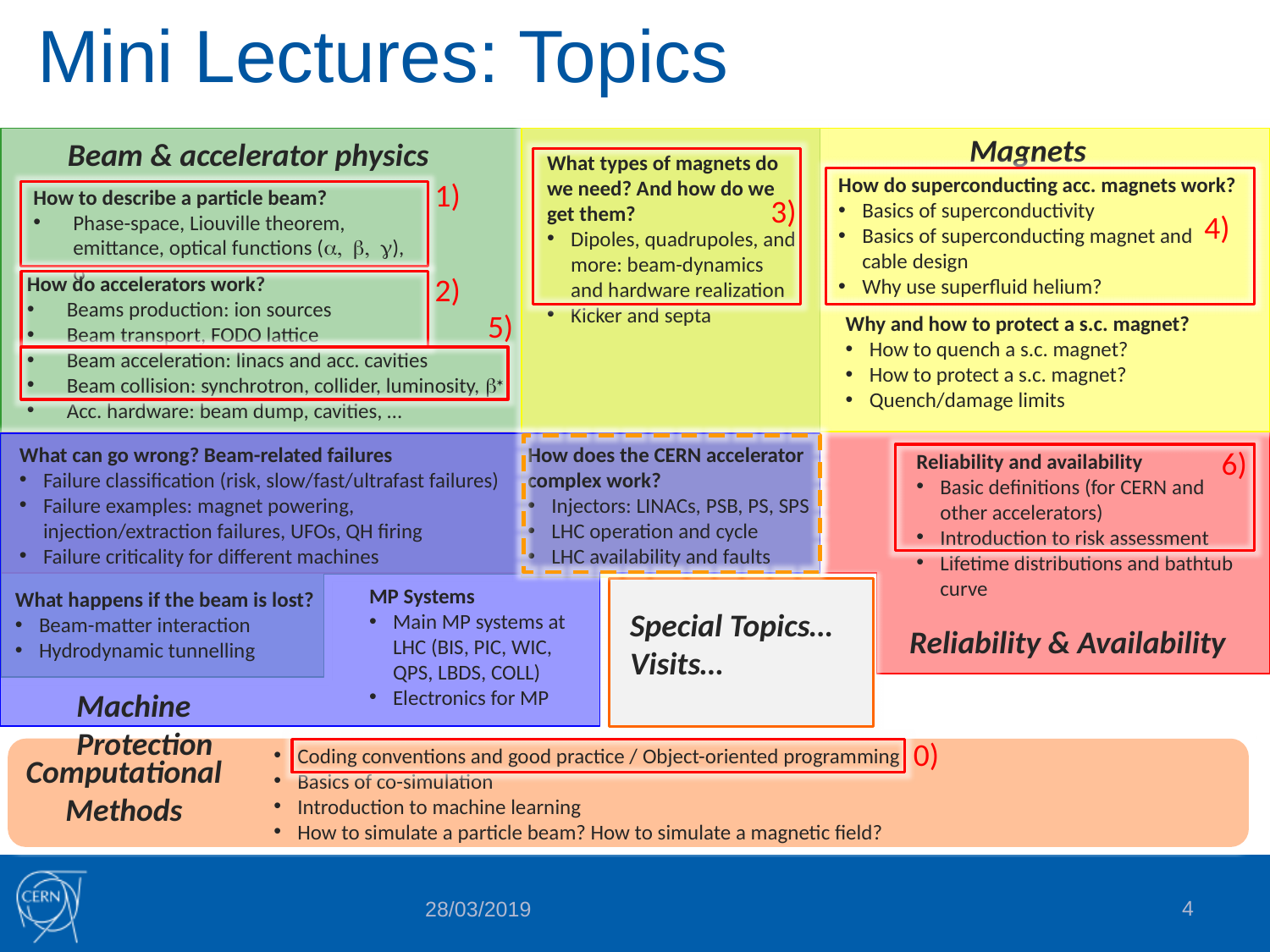

# Mini Lectures: Topics
Magnets

Beam & accelerator physics

What types of magnets do we need? And how do we get them?
Dipoles, quadrupoles, and more: beam-dynamics and hardware realization
Kicker and septa

How do superconducting acc. magnets work?
Basics of superconductivity
Basics of superconducting magnet and cable design
Why use superfluid helium?

1)
How to describe a particle beam?
Phase-space, Liouville theorem, emittance, optical functions (α, β, γ), σ

3)
4)
2)
How do accelerators work?
Beams production: ion sources
Beam transport, FODO lattice
Beam acceleration: linacs and acc. cavities
Beam collision: synchrotron, collider, luminosity, β∗
Acc. hardware: beam dump, cavities, …

5)
Why and how to protect a s.c. magnet?
How to quench a s.c. magnet?
How to protect a s.c. magnet?
Quench/damage limits

What can go wrong? Beam-related failures
Failure classification (risk, slow/fast/ultrafast failures)
Failure examples: magnet powering, injection/extraction failures, UFOs, QH firing
Failure criticality for different machines

How does the CERN accelerator complex work?
Injectors: LINACs, PSB, PS, SPS
LHC operation and cycle
LHC availability and faults

6)
Reliability and availability
Basic definitions (for CERN and other accelerators)
Introduction to risk assessment
Lifetime distributions and bathtub curve

MP Systems
Main MP systems at LHC (BIS, PIC, WIC, QPS, LBDS, COLL)
Electronics for MP

What happens if the beam is lost?
Beam-matter interaction
Hydrodynamic tunnelling
Special Topics…
Visits…
Reliability & Availability
Machine Protection
0)
Coding conventions and good practice / Object-oriented programming
Basics of co-simulation
Introduction to machine learning
How to simulate a particle beam? How to simulate a magnetic field?

Computational Methods
4
28/03/2019